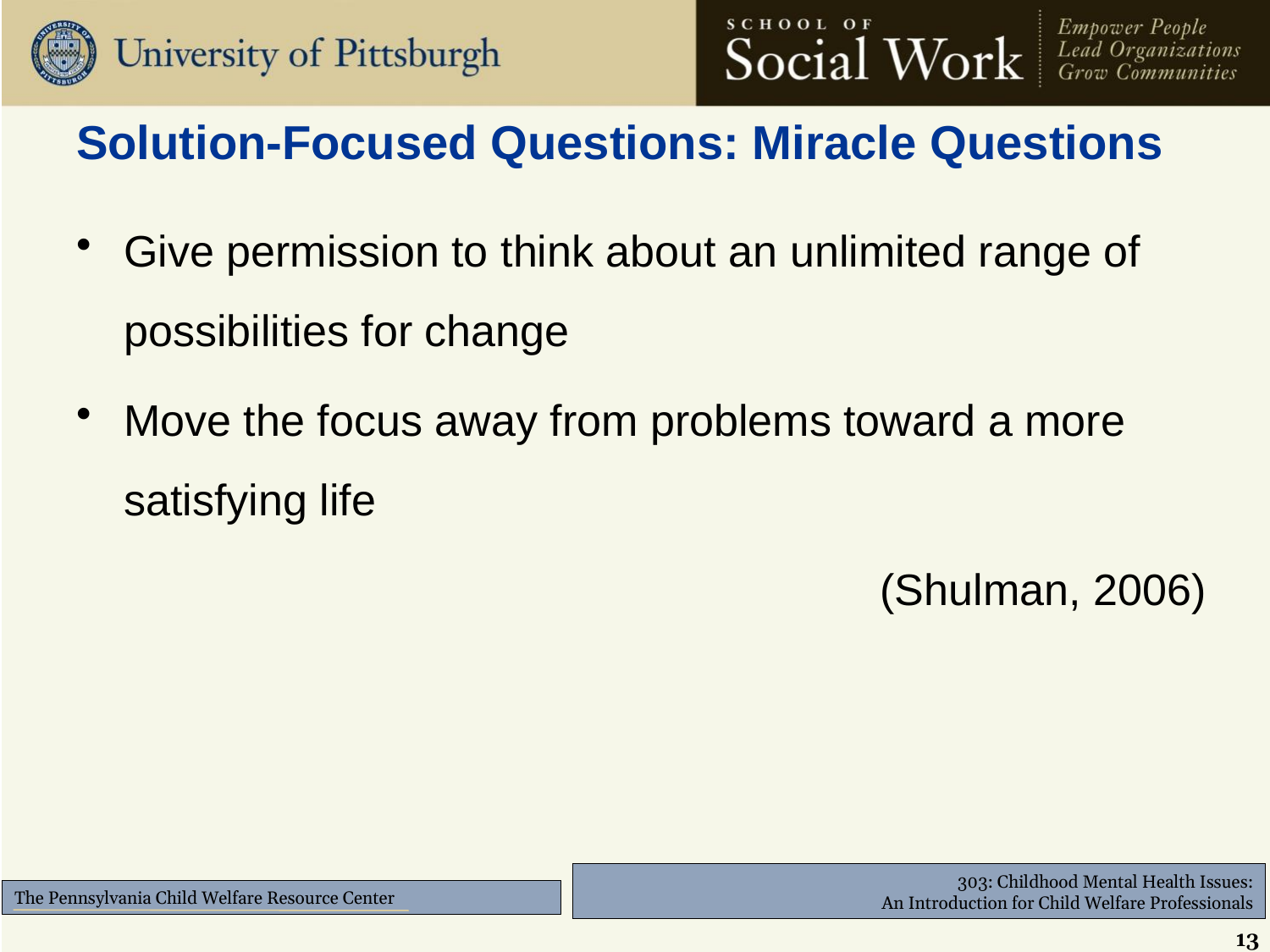

# Solution-Focused Questions: Miracle Questions
Give permission to think about an unlimited range of possibilities for change
Move the focus away from problems toward a more satisfying life
(Shulman, 2006)

13